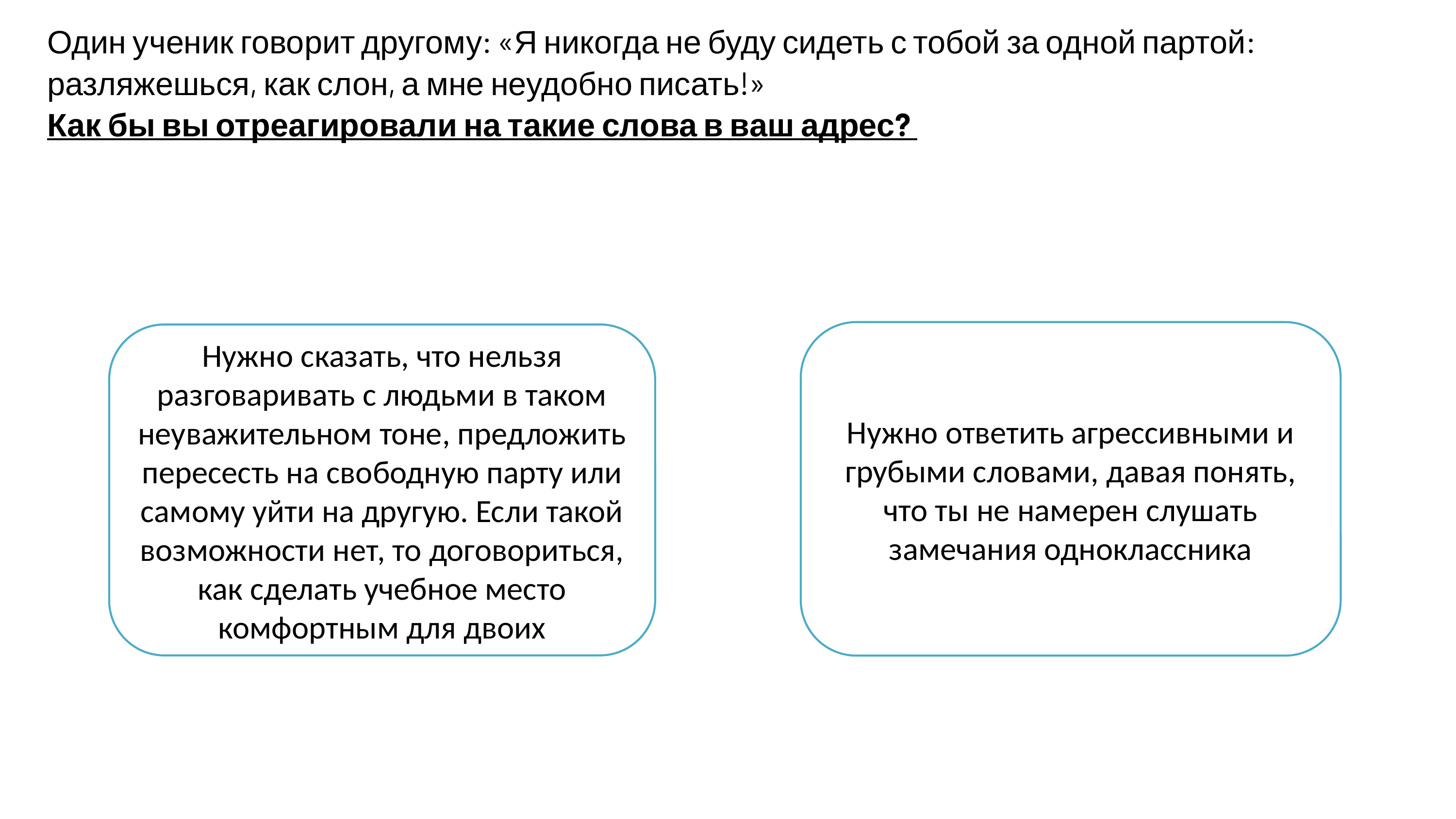

Один ученик говорит другому: «Я никогда не буду сидеть с тобой за одной партой: разляжешься, как слон, а мне неудобно писать!»
Как бы вы отреагировали на такие слова в ваш адрес?
Нужно ответить агрессивными и грубыми словами, давая понять, что ты не намерен слушать замечания одноклассника
Нужно сказать, что нельзя разговаривать с людьми в таком неуважительном тоне, предложить пересесть на свободную парту или самому уйти на другую. Если такой возможности нет, то договориться, как сделать учебное место комфортным для двоих